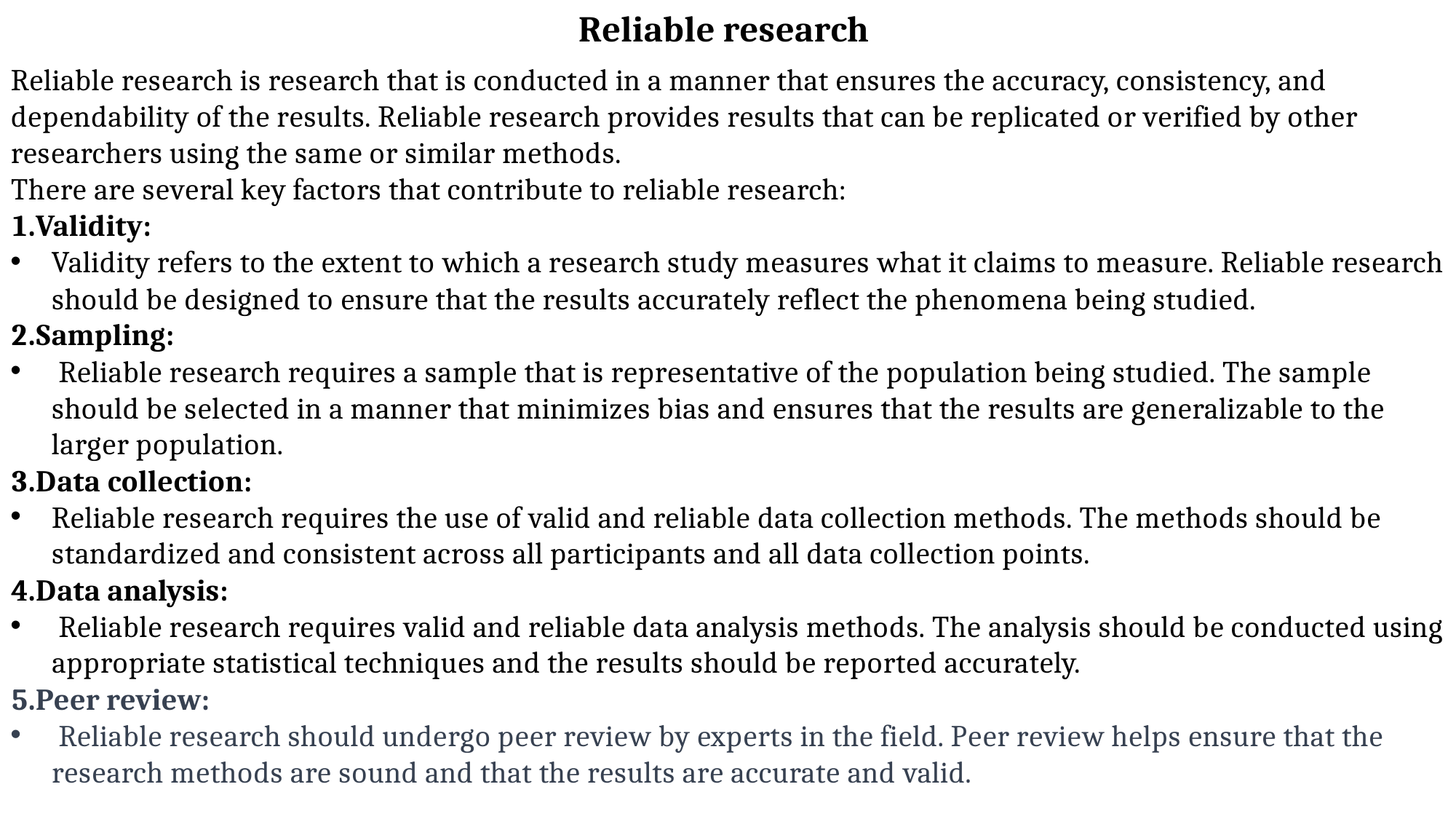

Reliable research
Reliable research is research that is conducted in a manner that ensures the accuracy, consistency, and dependability of the results. Reliable research provides results that can be replicated or verified by other researchers using the same or similar methods.
There are several key factors that contribute to reliable research:
Validity:
Validity refers to the extent to which a research study measures what it claims to measure. Reliable research should be designed to ensure that the results accurately reflect the phenomena being studied.
2.Sampling:
 Reliable research requires a sample that is representative of the population being studied. The sample should be selected in a manner that minimizes bias and ensures that the results are generalizable to the larger population.
3.Data collection:
Reliable research requires the use of valid and reliable data collection methods. The methods should be standardized and consistent across all participants and all data collection points.
4.Data analysis:
 Reliable research requires valid and reliable data analysis methods. The analysis should be conducted using appropriate statistical techniques and the results should be reported accurately.
5.Peer review:
 Reliable research should undergo peer review by experts in the field. Peer review helps ensure that the research methods are sound and that the results are accurate and valid.